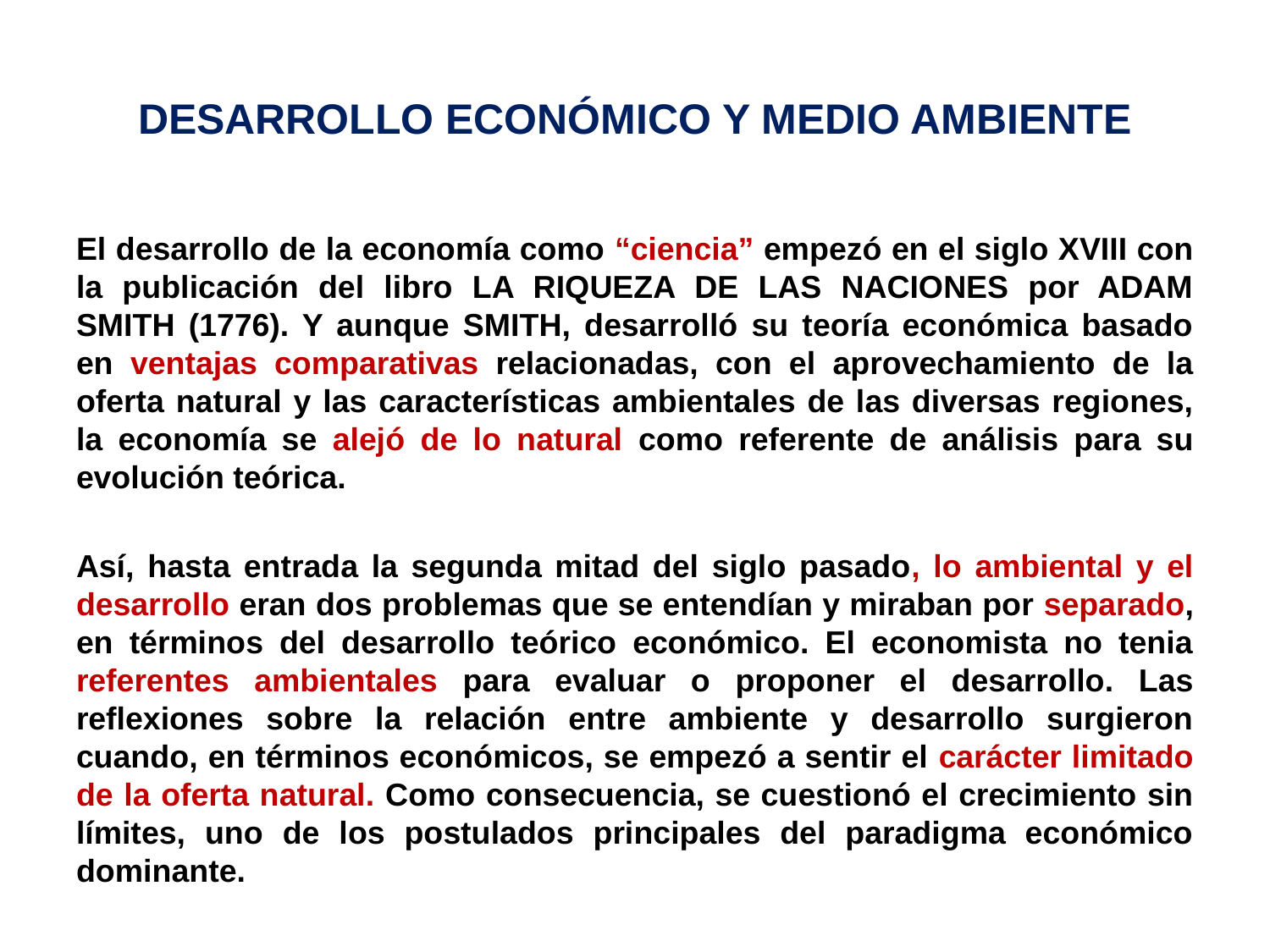

# DESARROLLO ECONÓMICO Y MEDIO AMBIENTE
El desarrollo de la economía como “ciencia” empezó en el siglo XVIII con la publicación del libro LA RIQUEZA DE LAS NACIONES por ADAM SMITH (1776). Y aunque SMITH, desarrolló su teoría económica basado en ventajas comparativas relacionadas, con el aprovechamiento de la oferta natural y las características ambientales de las diversas regiones, la economía se alejó de lo natural como referente de análisis para su evolución teórica.

Así, hasta entrada la segunda mitad del siglo pasado, lo ambiental y el desarrollo eran dos problemas que se entendían y miraban por separado, en términos del desarrollo teórico económico. El economista no tenia referentes ambientales para evaluar o proponer el desarrollo. Las reflexiones sobre la relación entre ambiente y desarrollo surgieron cuando, en términos económicos, se empezó a sentir el carácter limitado de la oferta natural. Como consecuencia, se cuestionó el crecimiento sin límites, uno de los postulados principales del paradigma económico dominante.